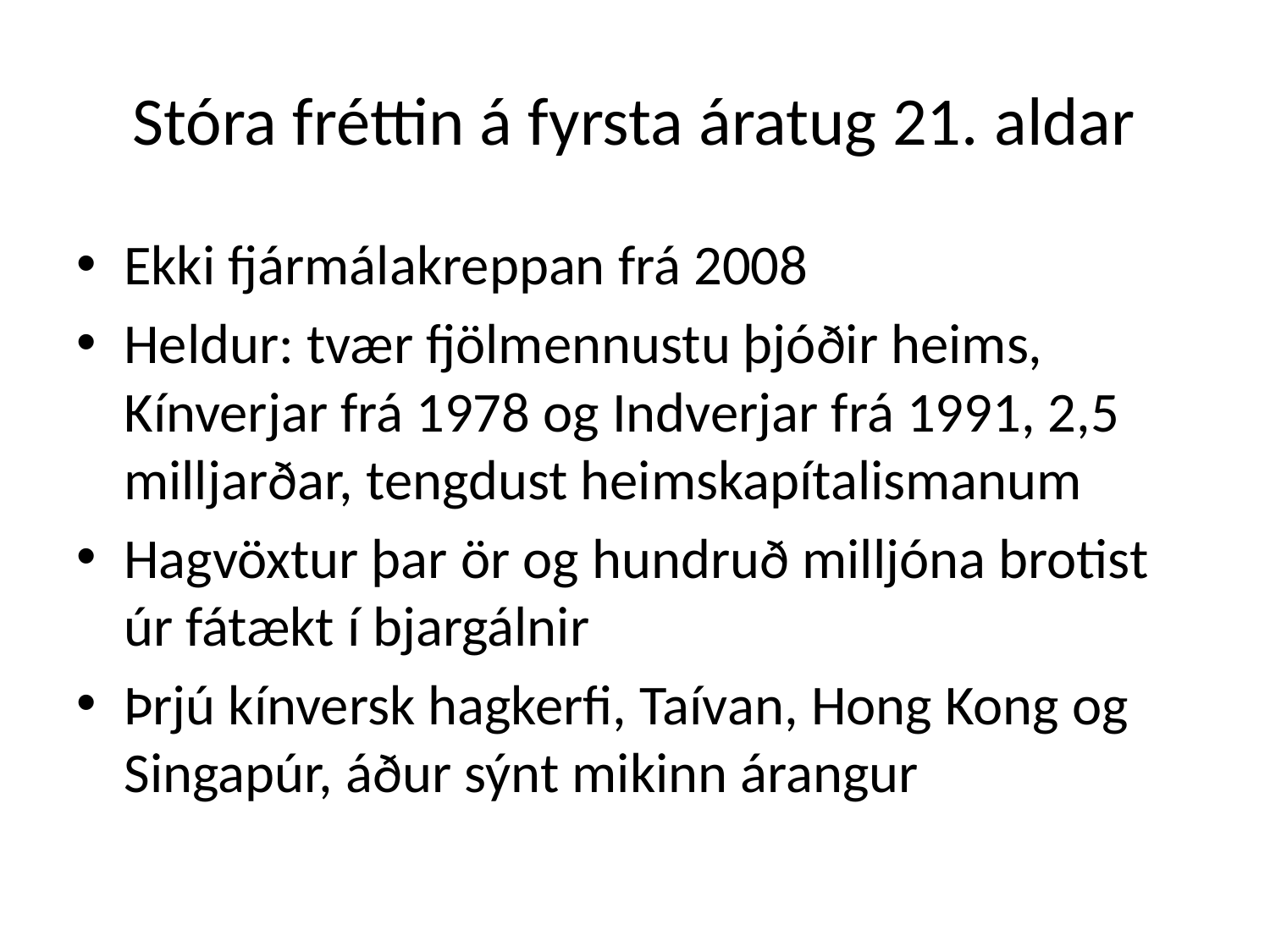

# Stóra fréttin á fyrsta áratug 21. aldar
Ekki fjármálakreppan frá 2008
Heldur: tvær fjölmennustu þjóðir heims, Kínverjar frá 1978 og Indverjar frá 1991, 2,5 milljarðar, tengdust heimskapítalismanum
Hagvöxtur þar ör og hundruð milljóna brotist úr fátækt í bjargálnir
Þrjú kínversk hagkerfi, Taívan, Hong Kong og Singapúr, áður sýnt mikinn árangur